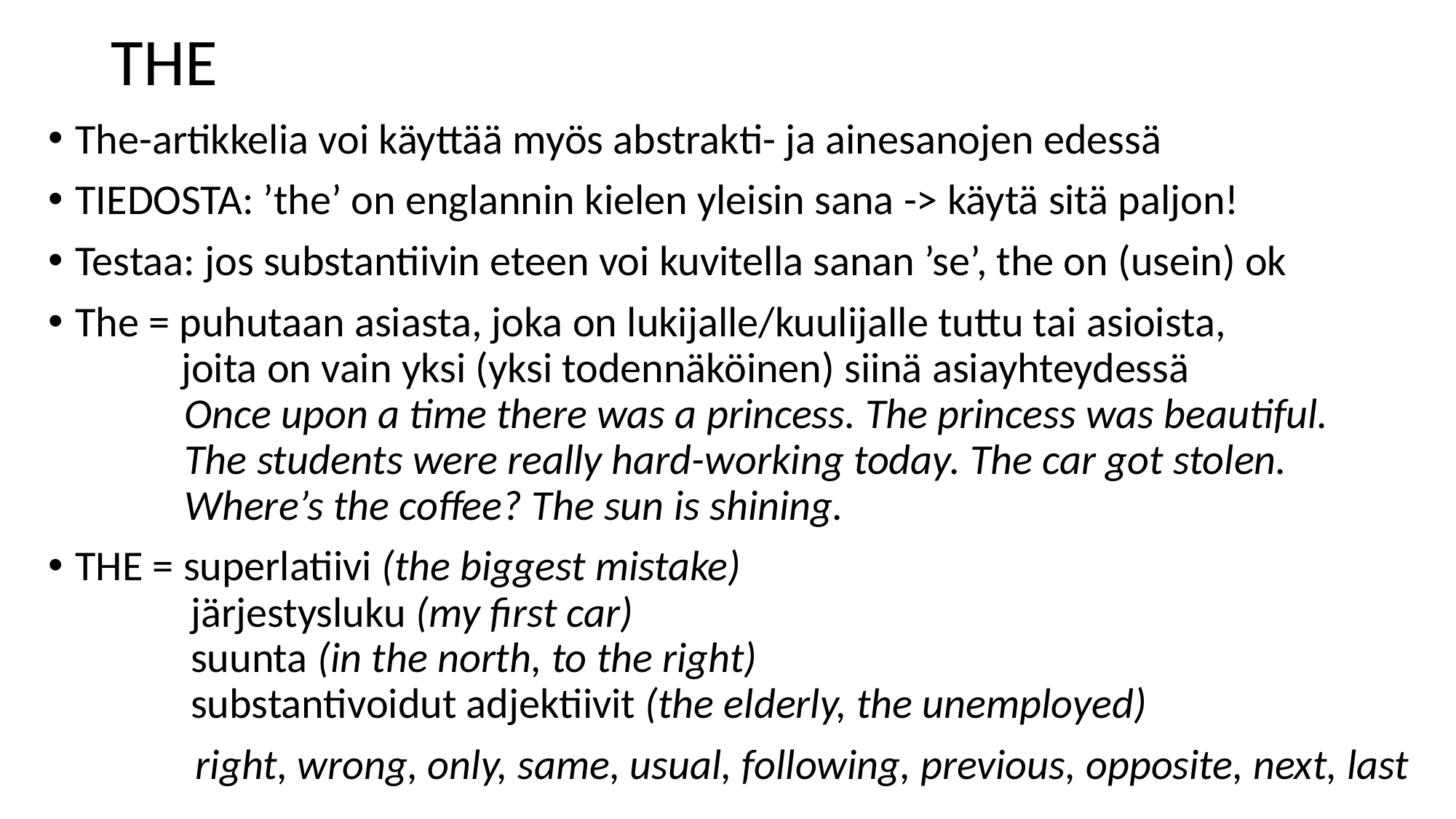

# THE
The-artikkelia voi käyttää myös abstrakti- ja ainesanojen edessä
TIEDOSTA: ’the’ on englannin kielen yleisin sana -> käytä sitä paljon!
Testaa: jos substantiivin eteen voi kuvitella sanan ’se’, the on (usein) ok
The = puhutaan asiasta, joka on lukijalle/kuulijalle tuttu tai asioista,
           joita on vain yksi (yksi todennäköinen) siinä asiayhteydessä
	Once upon a time there was a princess. The princess was beautiful.
	The students were really hard-working today. The car got stolen.
	Where’s the coffee? The sun is shining.
THE = superlatiivi (the biggest mistake)
            järjestysluku (my first car)
            suunta (in the north, to the right)
            substantivoidut adjektiivit (the elderly, the unemployed)
	    right, wrong, only, same, usual, following, previous, opposite, next, last